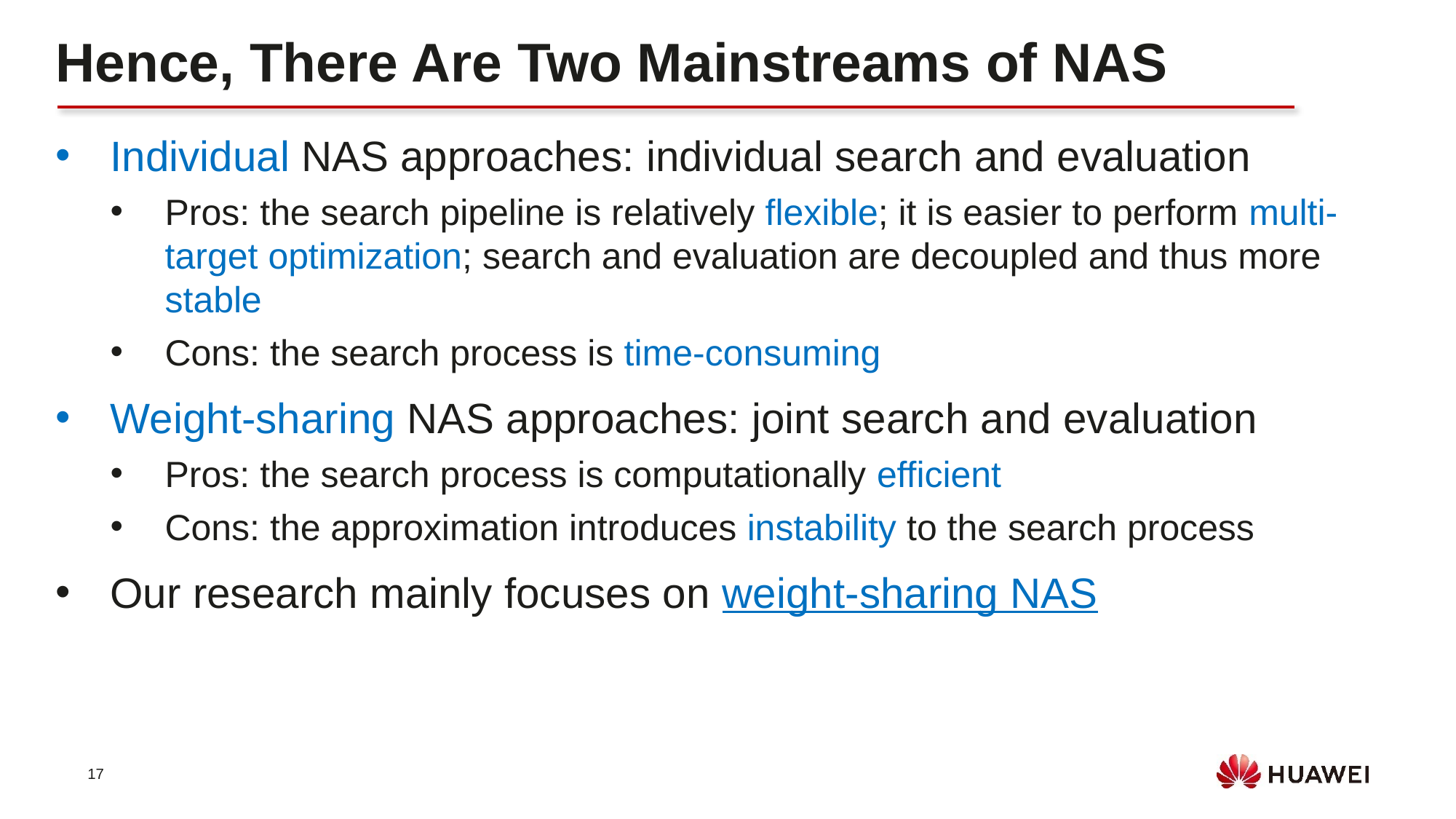

Hence, There Are Two Mainstreams of NAS
Individual NAS approaches: individual search and evaluation
Pros: the search pipeline is relatively flexible; it is easier to perform multi-target optimization; search and evaluation are decoupled and thus more stable
Cons: the search process is time-consuming
Weight-sharing NAS approaches: joint search and evaluation
Pros: the search process is computationally efficient
Cons: the approximation introduces instability to the search process
Our research mainly focuses on weight-sharing NAS